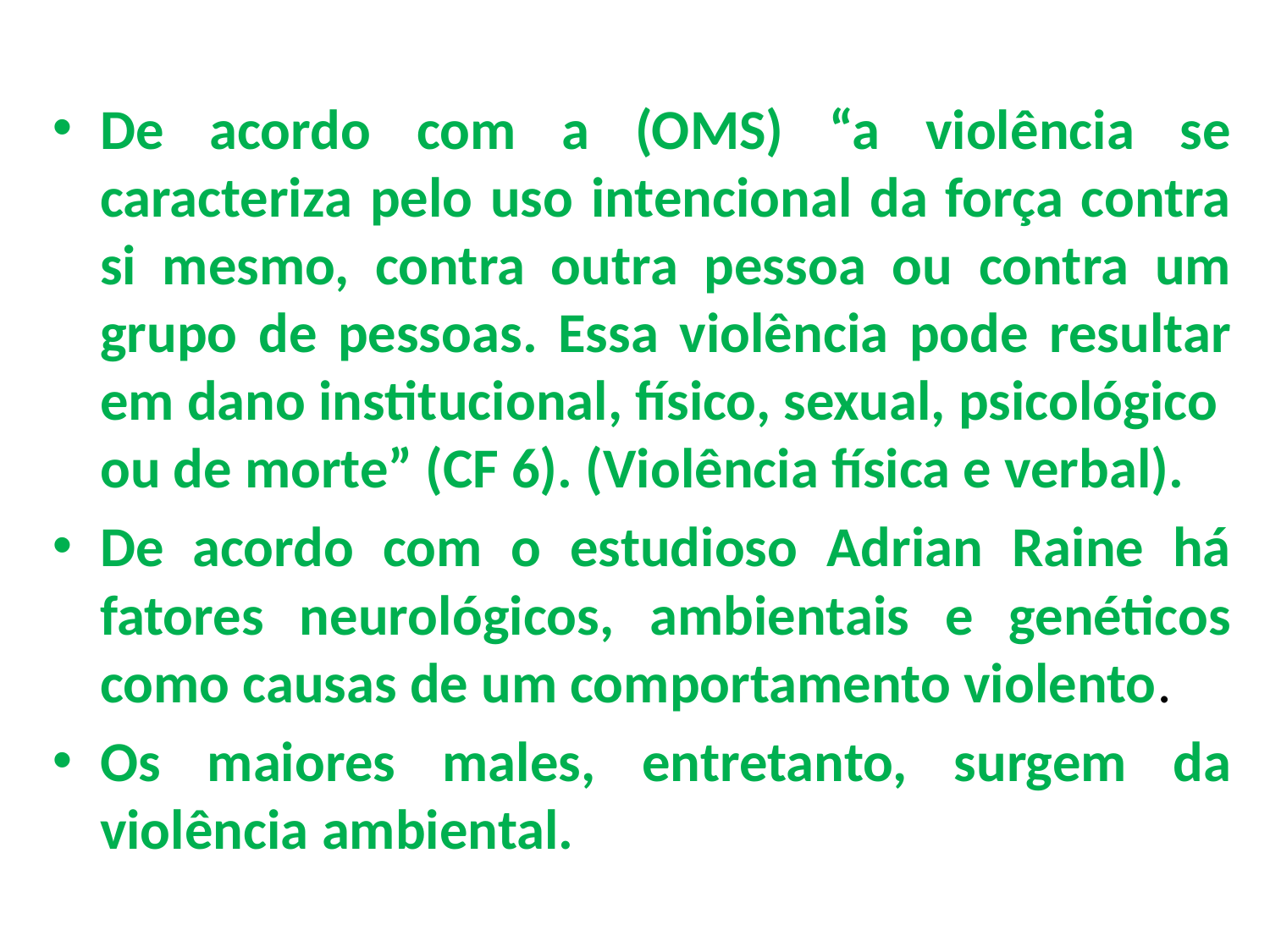

De acordo com a (OMS) “a violência se caracteriza pelo uso intencional da força contra si mesmo, contra outra pessoa ou contra um grupo de pessoas. Essa violência pode resultar em dano institucional, físico, sexual, psicológico  ou de morte” (CF 6). (Violência física e verbal).
De acordo com o estudioso Adrian Raine há fatores neurológicos, ambientais e genéticos como causas de um comportamento violento.
Os maiores males, entretanto, surgem da violência ambiental.